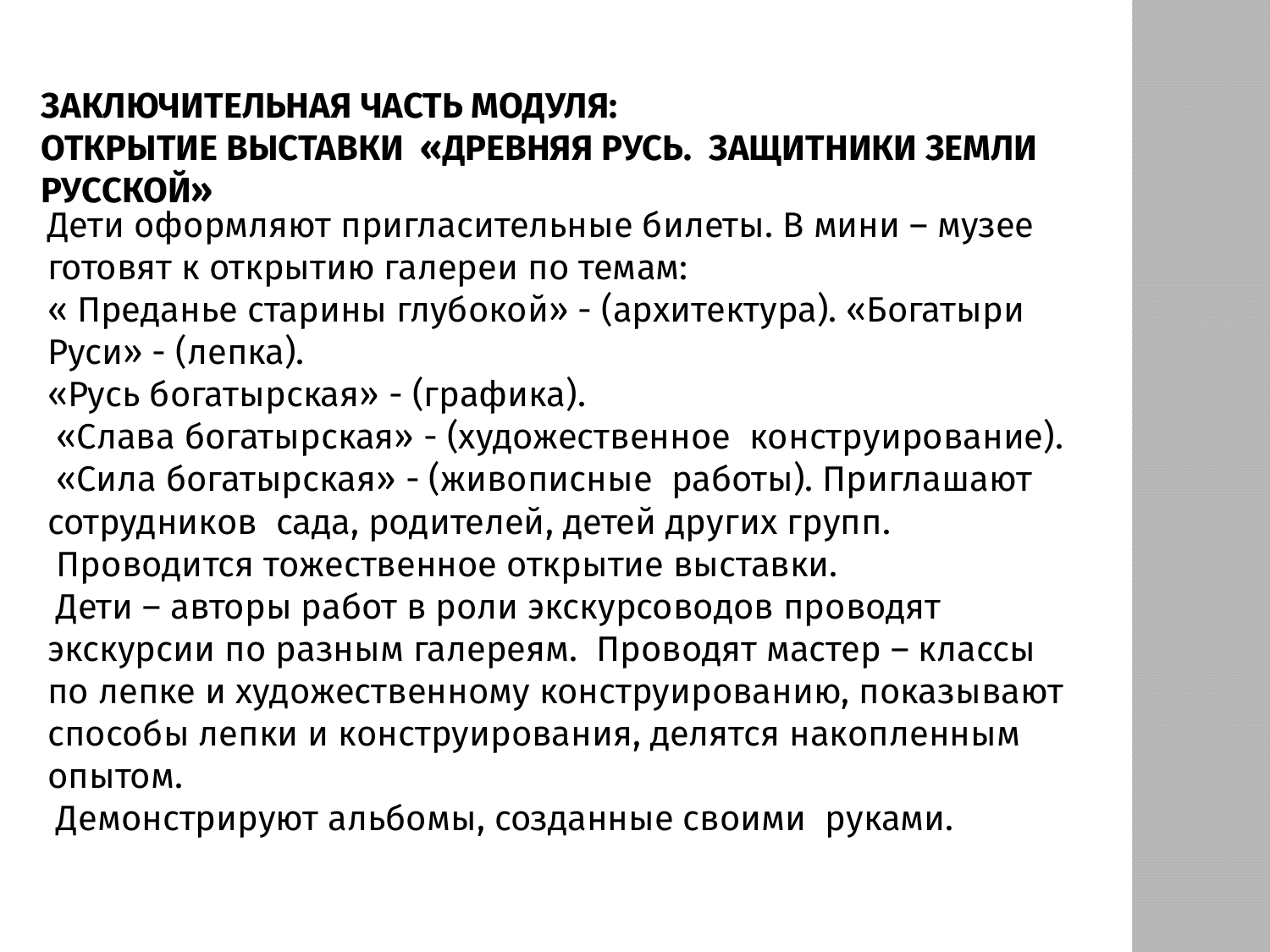

# Заключительная часть модуля: Открытие выставки  «Древняя Русь.  Защитники Земли Русской»
Дети оформляют пригласительные билеты. В мини – музее готовят к открытию галереи по темам:
« Преданье старины глубокой» - (архитектура). «Богатыри Руси» - (лепка).
«Русь богатырская» - (графика).
 «Слава богатырская» - (художественное  конструирование).
 «Сила богатырская» - (живописные  работы). Приглашают  сотрудников  сада, родителей, детей других групп.
 Проводится тожественное открытие выставки.
 Дети – авторы работ в роли экскурсоводов проводят экскурсии по разным галереям.  Проводят мастер – классы по лепке и художественному конструированию, показывают способы лепки и конструирования, делятся накопленным опытом.
 Демонстрируют альбомы, созданные своими  руками.